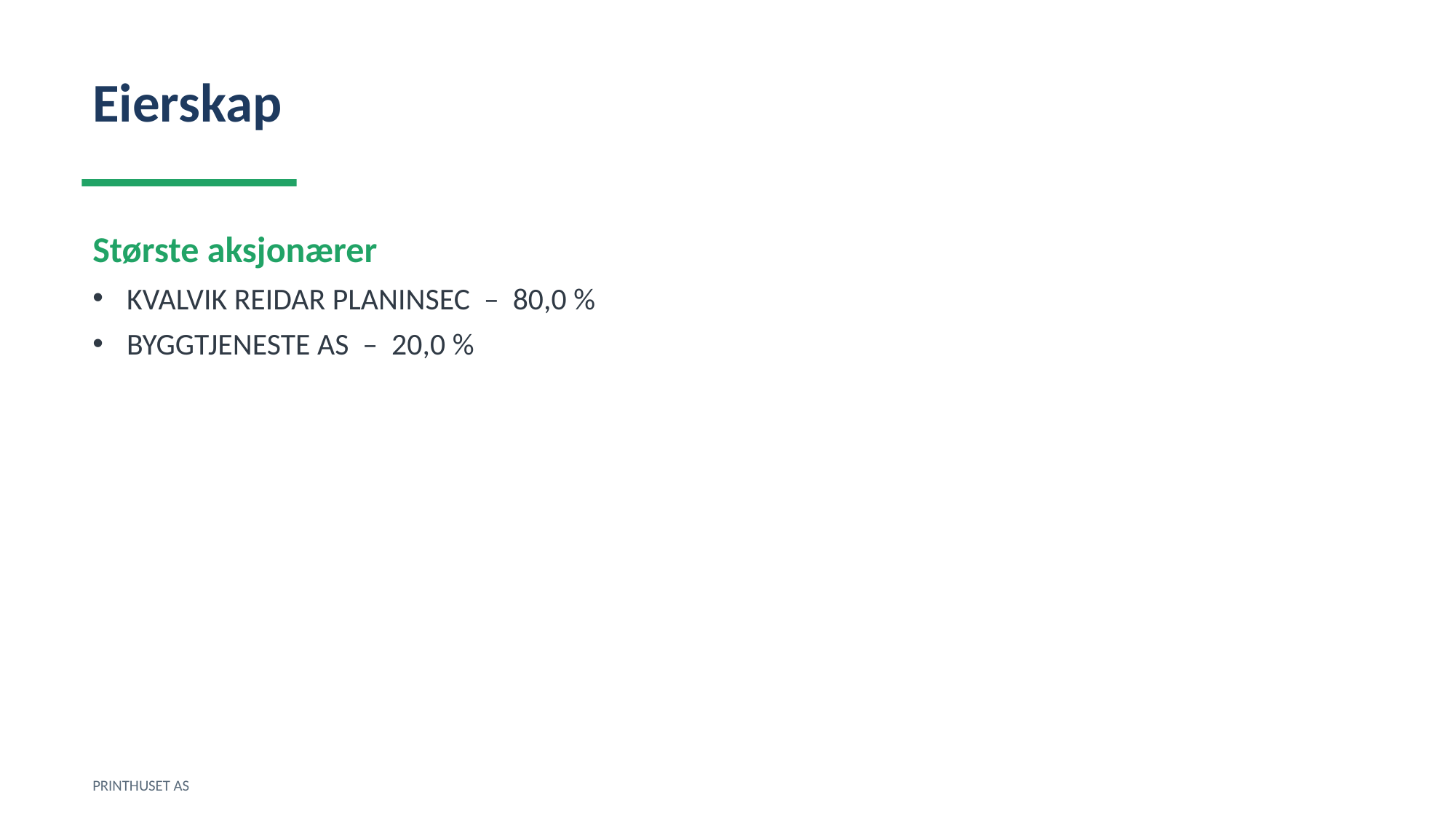

Eierskap

Største aksjonærer
KVALVIK REIDAR PLANINSEC  –  80,0 %
BYGGTJENESTE AS  –  20,0 %
PRINTHUSET AS